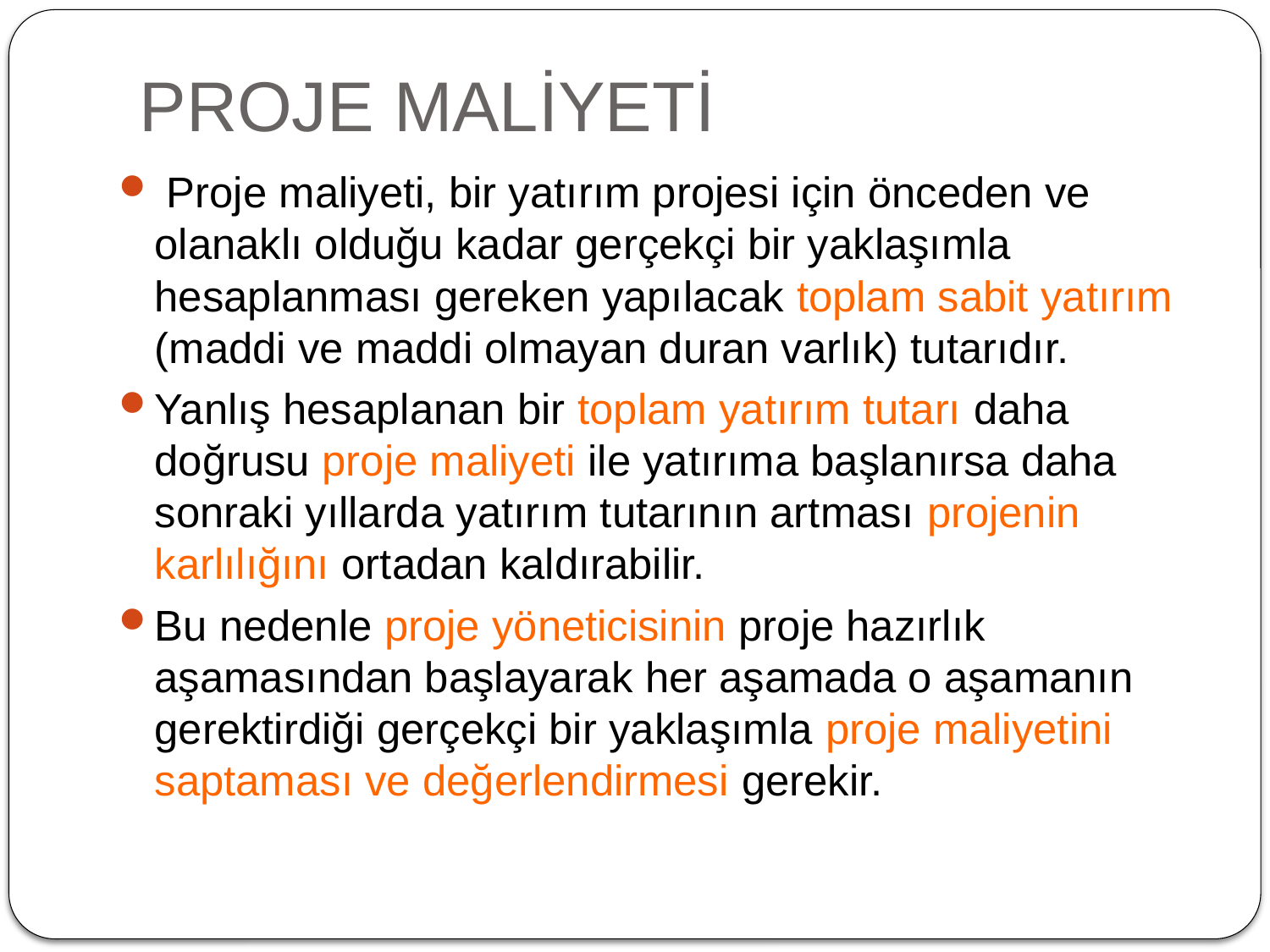

# PROJE MALİYETİ
 Proje maliyeti, bir yatırım projesi için önceden ve olanaklı olduğu kadar gerçekçi bir yaklaşımla hesaplanması gereken yapılacak toplam sabit yatırım (maddi ve maddi olmayan duran varlık) tutarıdır.
Yanlış hesaplanan bir toplam yatırım tutarı daha doğrusu proje maliyeti ile yatırıma başlanırsa daha sonraki yıllarda yatırım tutarının artması projenin karlılığını ortadan kaldırabilir.
Bu nedenle proje yöneticisinin proje hazırlık aşamasından başlayarak her aşamada o aşamanın gerektirdiği gerçekçi bir yaklaşımla proje maliyetini saptaması ve değerlendirmesi gerekir.